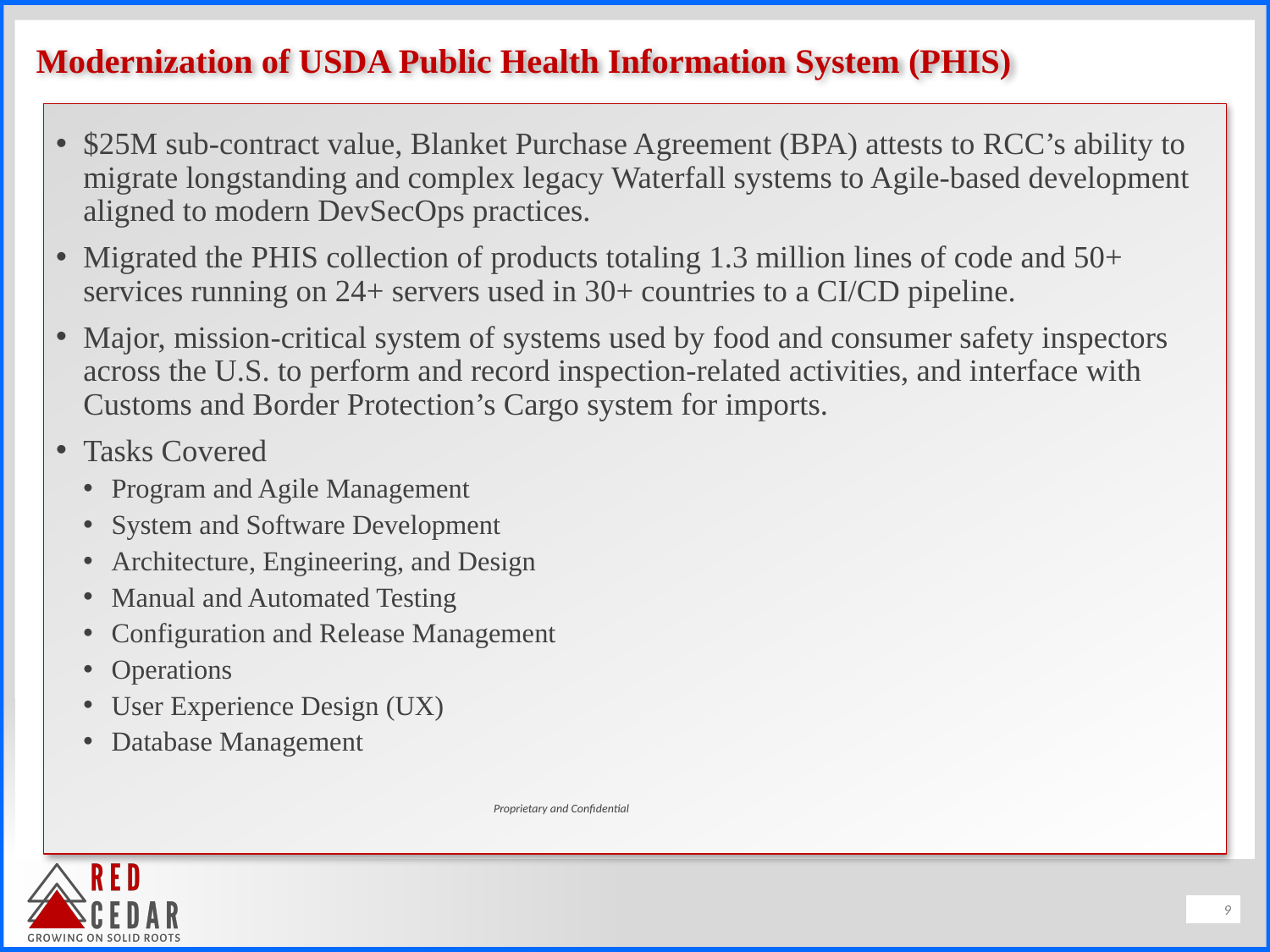

# Modernization of USDA Public Health Information System (PHIS)

$25M sub-contract value, Blanket Purchase Agreement (BPA) attests to RCC’s ability to migrate longstanding and complex legacy Waterfall systems to Agile-based development aligned to modern DevSecOps practices.
Migrated the PHIS collection of products totaling 1.3 million lines of code and 50+ services running on 24+ servers used in 30+ countries to a CI/CD pipeline.
Major, mission-critical system of systems used by food and consumer safety inspectors across the U.S. to perform and record inspection-related activities, and interface with Customs and Border Protection’s Cargo system for imports.
Tasks Covered
Program and Agile Management
System and Software Development
Architecture, Engineering, and Design
Manual and Automated Testing
Configuration and Release Management
Operations
User Experience Design (UX)
Database Management

Proprietary and Confidential
9